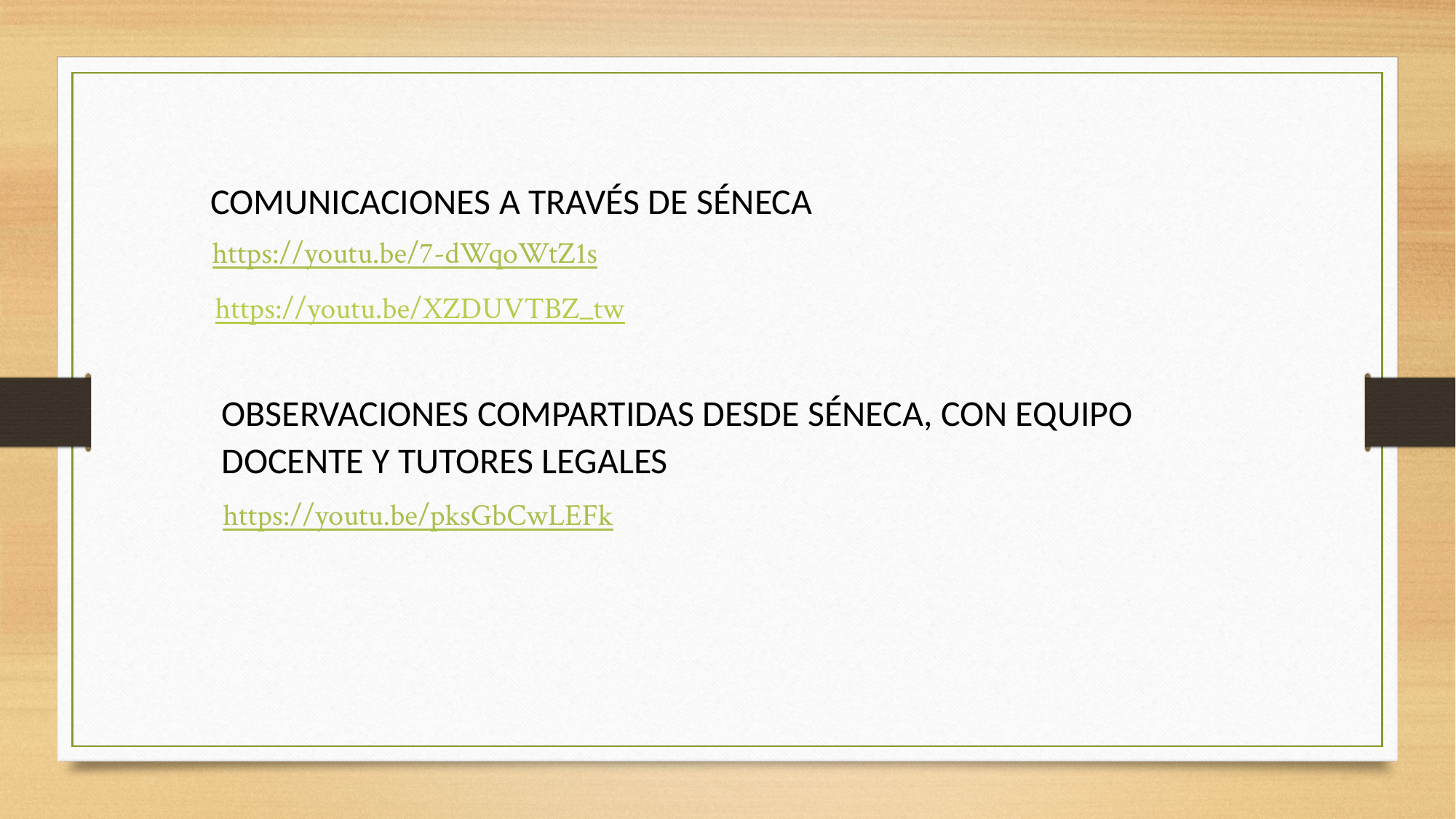

COMUNICACIONES A TRAVÉS DE SÉNECA
https://youtu.be/7-dWqoWtZ1s
https://youtu.be/XZDUVTBZ_tw
OBSERVACIONES COMPARTIDAS DESDE SÉNECA, CON EQUIPO
DOCENTE Y TUTORES LEGALES
https://youtu.be/pksGbCwLEFk